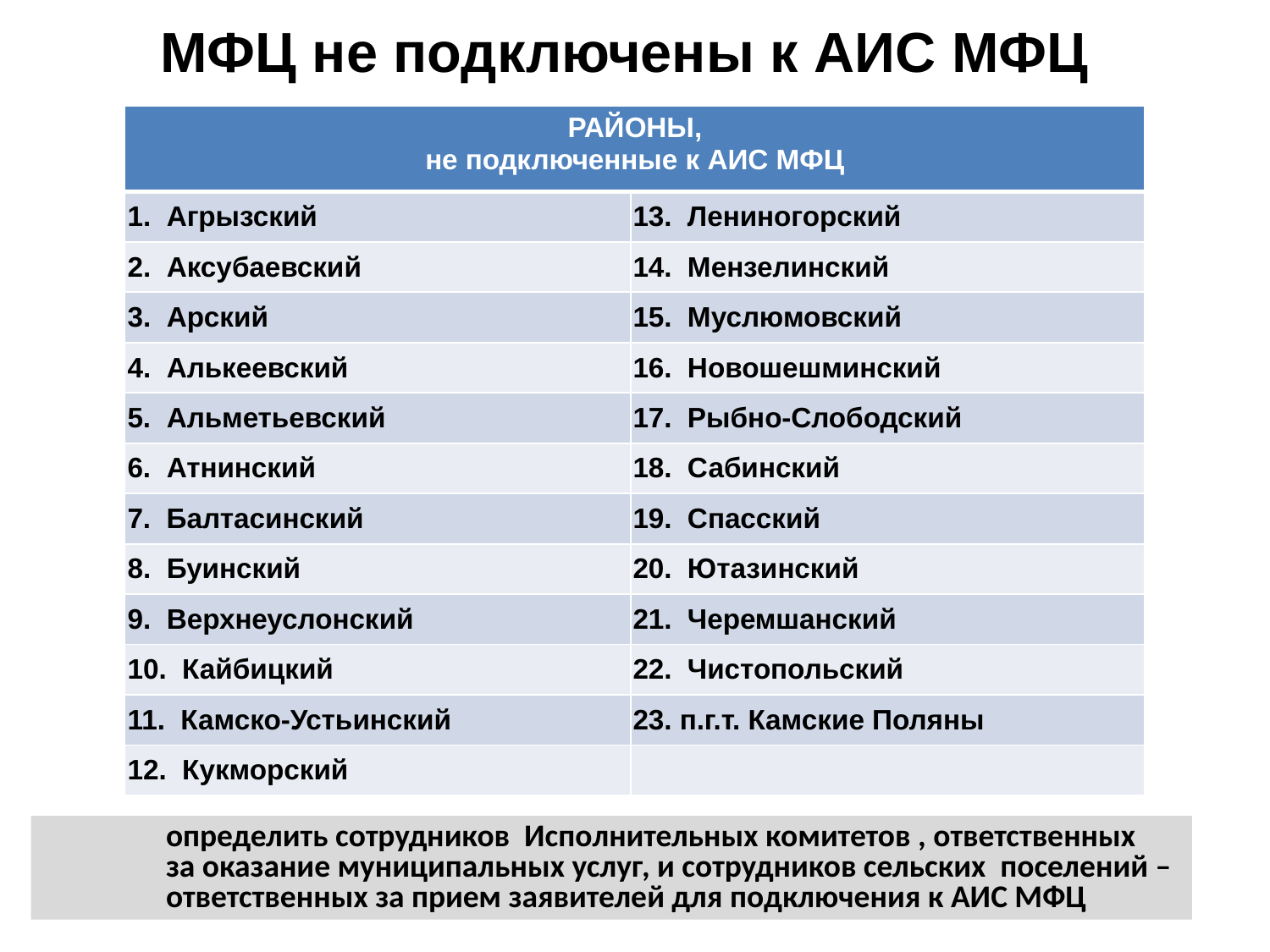

# МФЦ не подключены к АИС МФЦ
| РАЙОНЫ, не подключенные к АИС МФЦ |  |
| --- | --- |
| 1. Агрызский | 13. Лениногорский |
| 2. Аксубаевский | 14. Мензелинский |
| 3. Арский | 15. Муслюмовский |
| 4. Алькеевский | 16. Новошешминский |
| 5. Альметьевский | 17. Рыбно-Слободский |
| 6. Атнинский | 18. Сабинский |
| 7. Балтасинский | 19. Спасский |
| 8. Буинский | 20. Ютазинский |
| 9. Верхнеуслонский | 21. Черемшанский |
| 10. Кайбицкий | 22. Чистопольский |
| 11. Камско-Устьинский | 23. п.г.т. Камские Поляны |
| 12. Кукморский |  |
                 определить сотрудников  Исполнительных комитетов , ответственных
                 за оказание муниципальных услуг, и сотрудников сельских  поселений –
                 ответственных за прием заявителей для подключения к АИС МФЦ